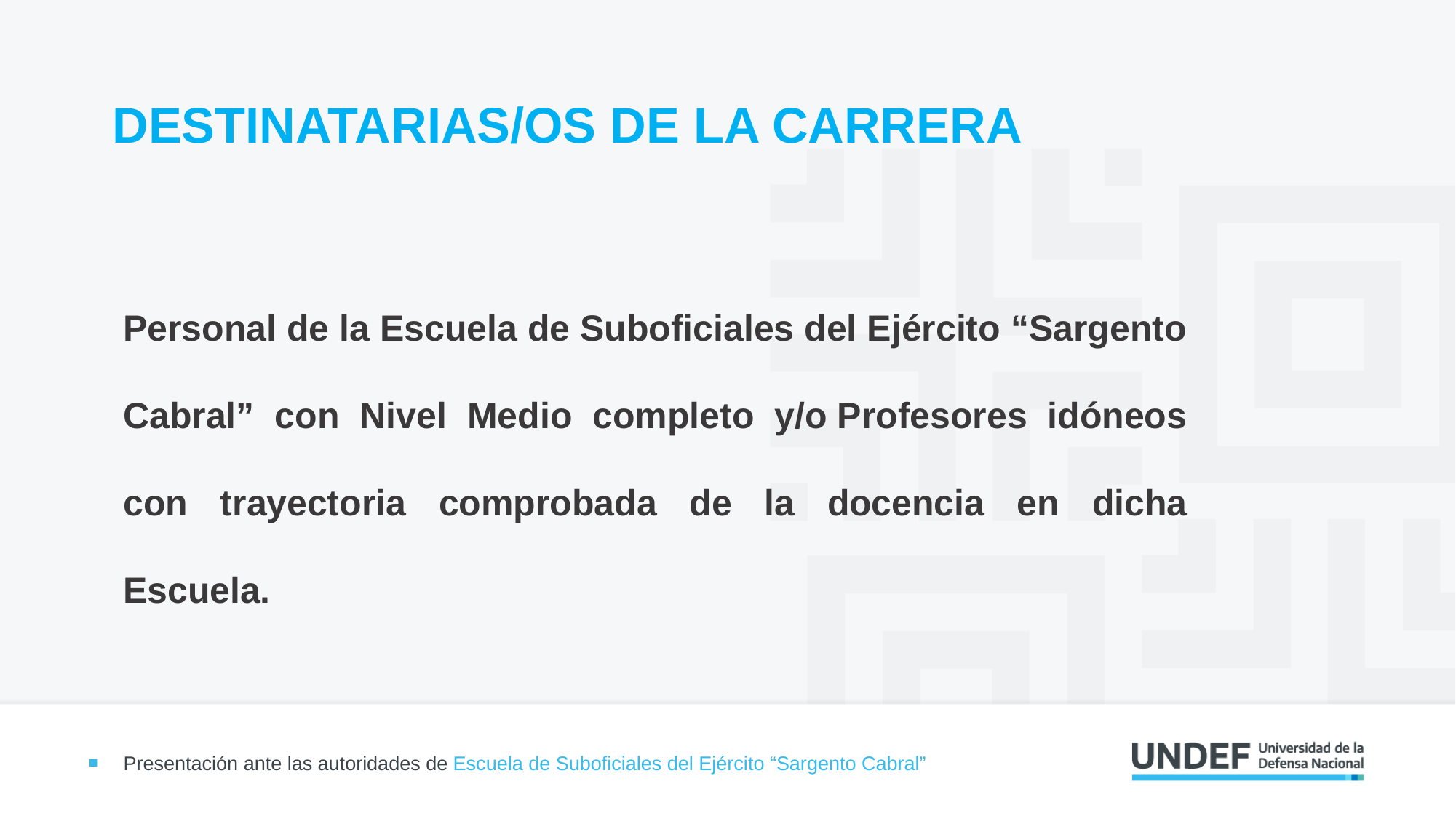

DESTINATARIAS/OS DE LA CARRERA
Personal de la Escuela de Suboficiales del Ejército “Sargento Cabral” con Nivel Medio completo y/o Profesores idóneos con trayectoria comprobada de la docencia en dicha Escuela.
Presentación ante las autoridades de Escuela de Suboficiales del Ejército “Sargento Cabral”